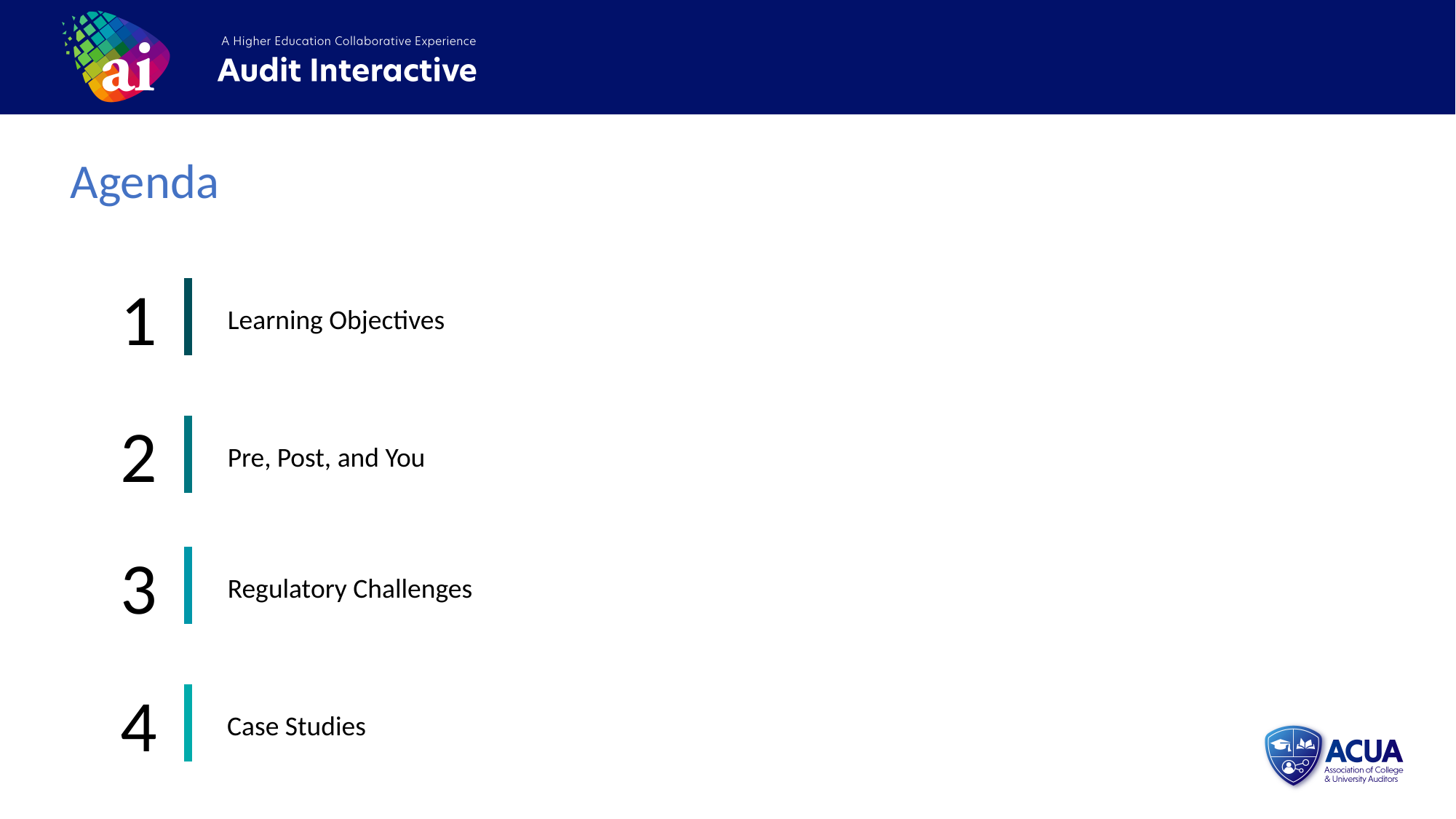

Agenda
1
Learning Objectives
2
Pre, Post, and You
3
Regulatory Challenges
4
Case Studies